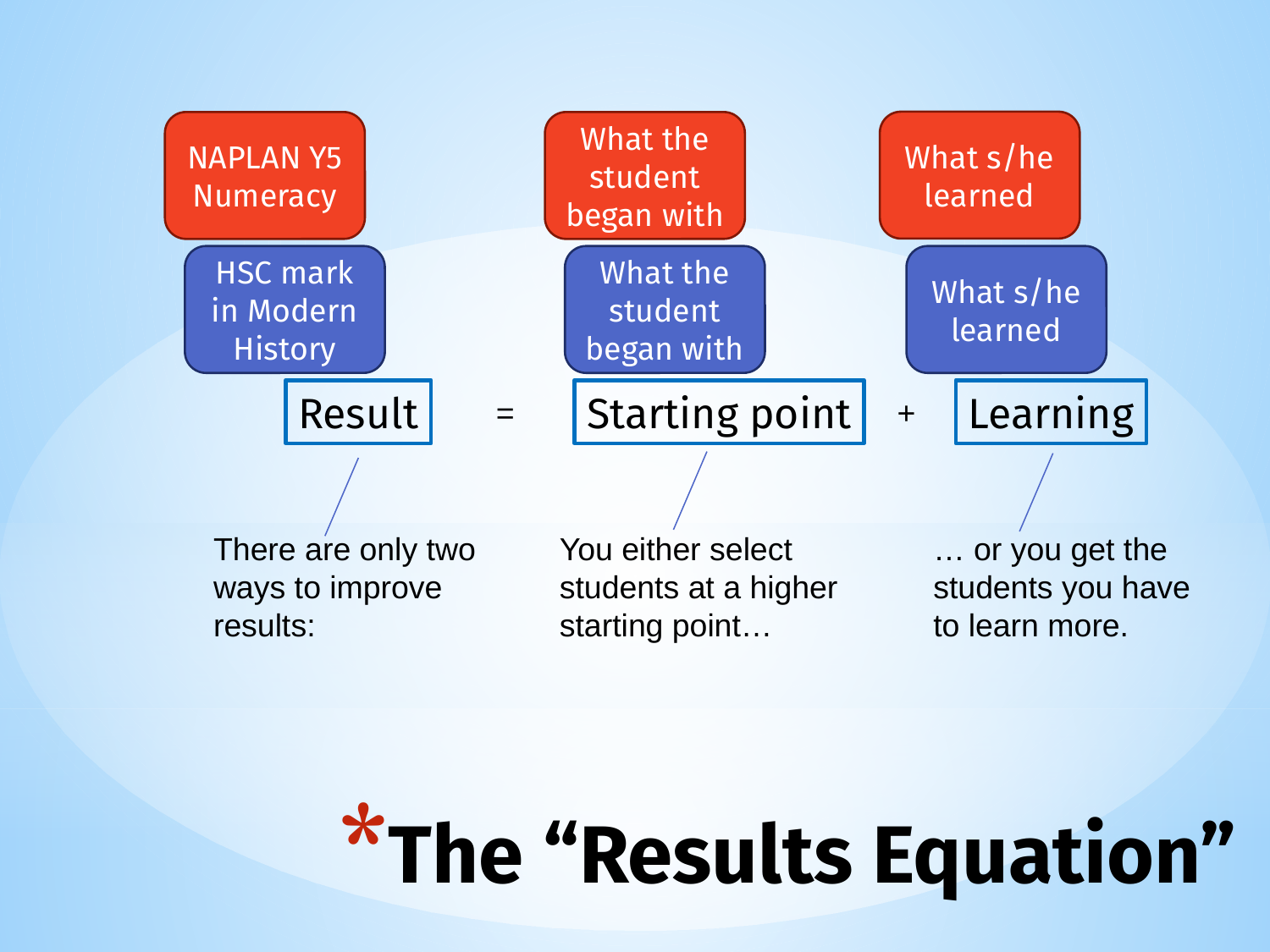

What s/he learned
NAPLAN Y5 Numeracy
What the student began with
HSC mark in Modern History
What the student began with
What s/he learned
Result
Starting point
Learning
=
+
There are only two ways to improve results:
You either select students at a higher starting point…
… or you get the students you have to learn more.
# The “Results Equation”